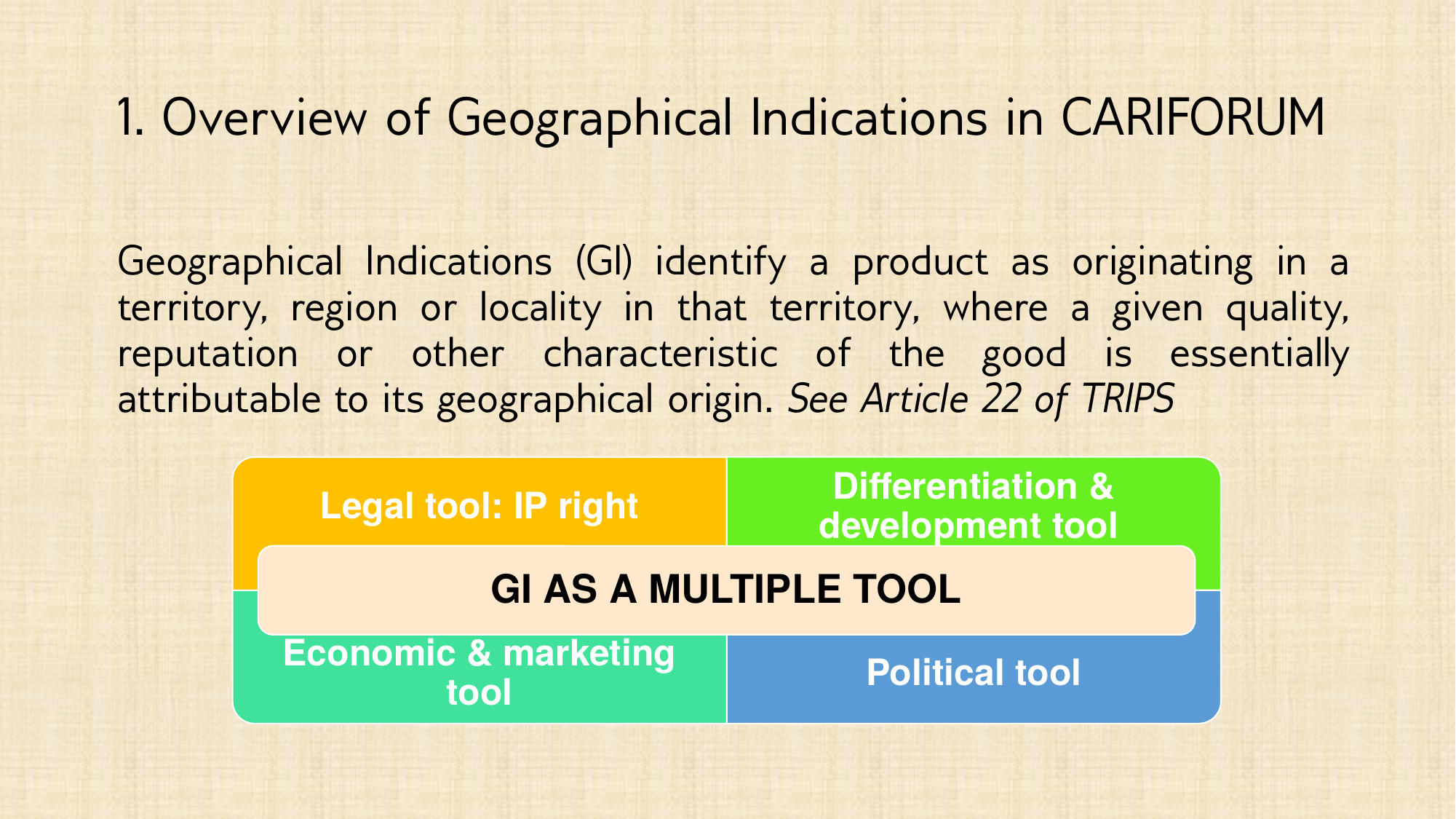

# 1. Overview of Geographical Indications in CARIFORUM
Geographical Indications (GI) identify a product as originating in a territory, region or locality in that territory, where a given quality, reputation or other characteristic of the good is essentially attributable to its geographical origin. See Article 22 of TRIPS

Legal tool: IP right

Differentiation & development tool

GI AS A MULTIPLE TOOL

Economic & marketing tool

Political tool